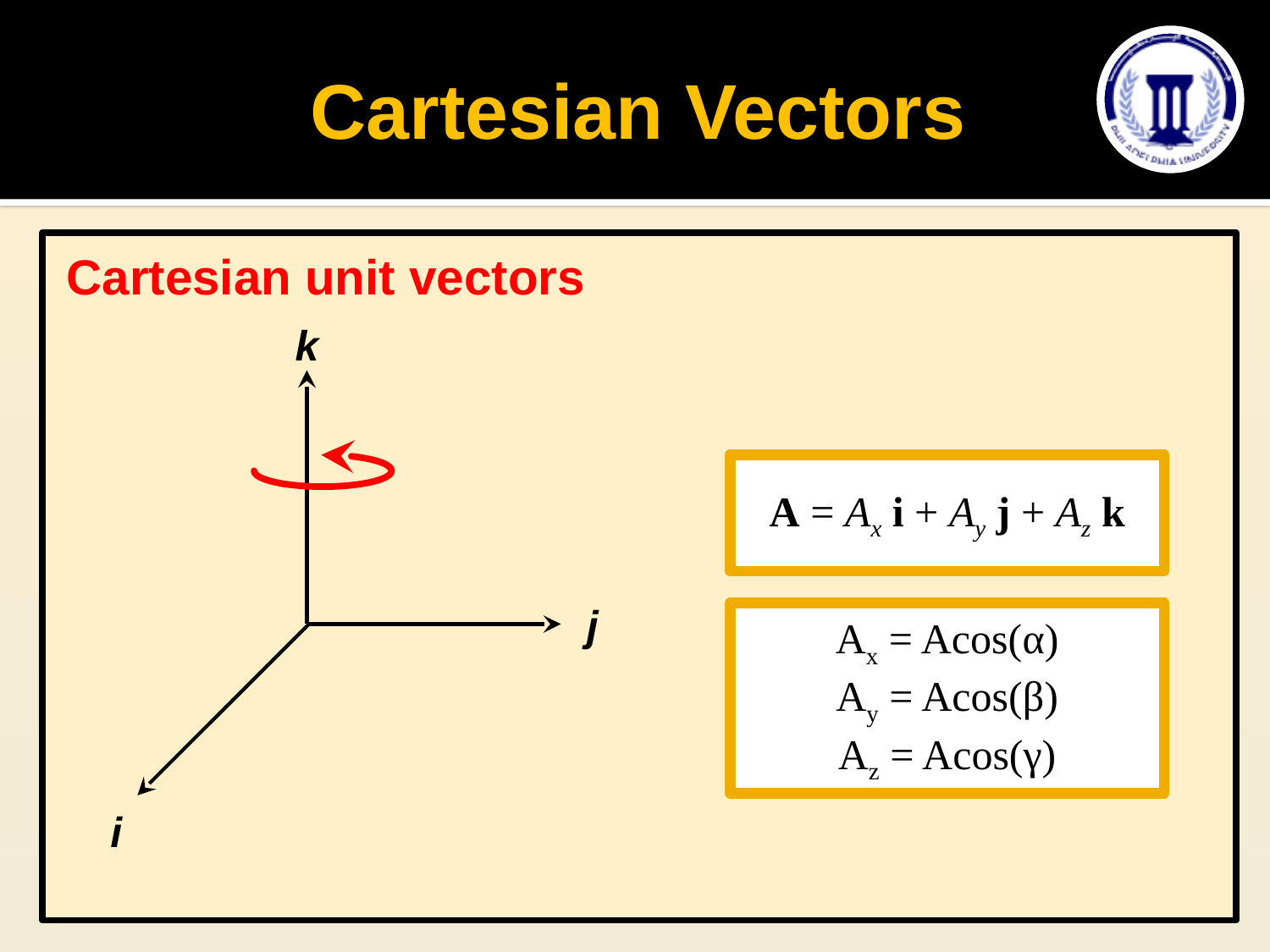

# Cartesian Vectors

Cartesian unit vectors
k
j
i

A = Ax i + Ay j + Az k
Ax = Acos(α)
Ay = Acos(β)
Az = Acos(γ)